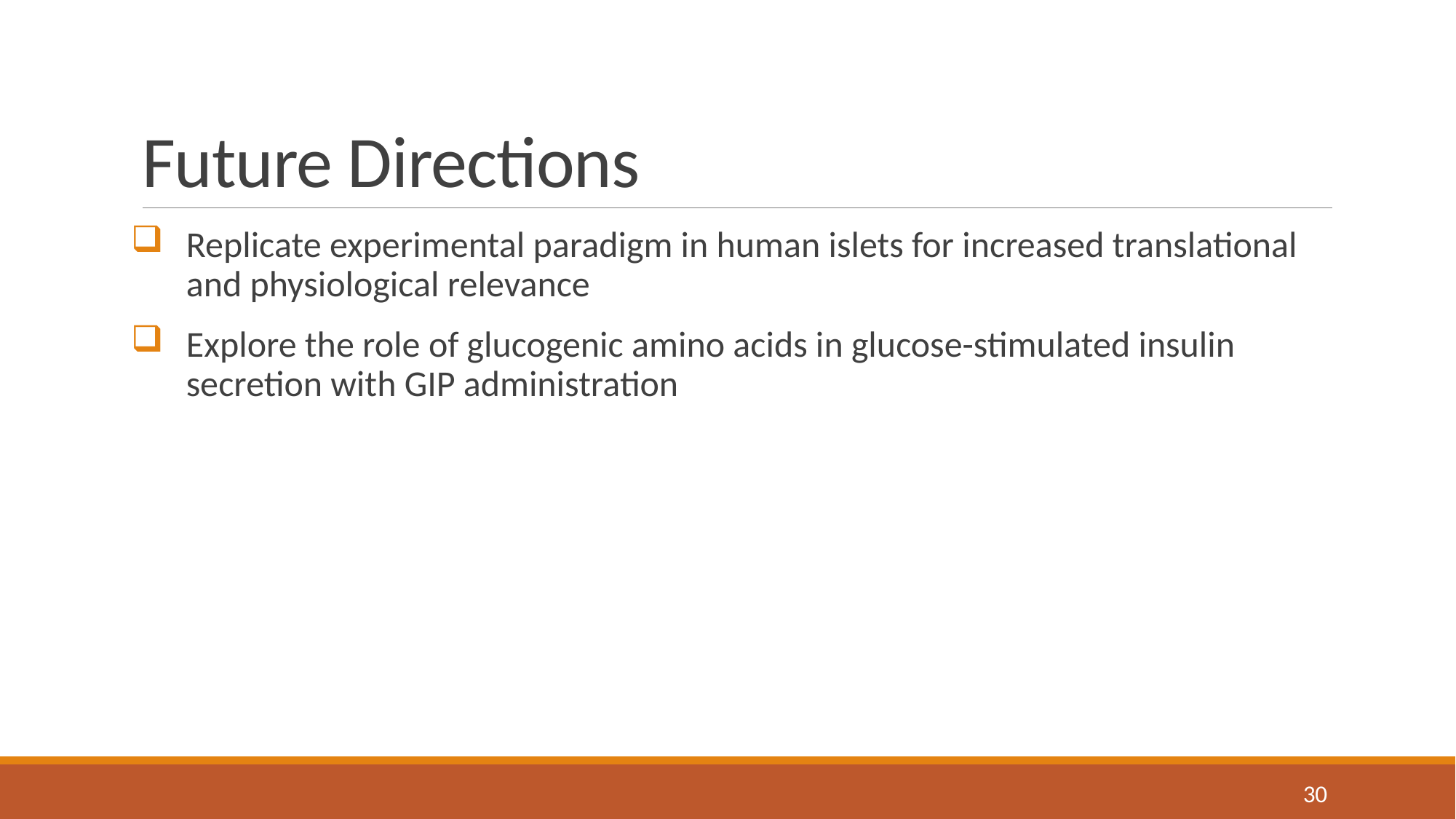

# Future Directions
Replicate experimental paradigm in human islets for increased translational and physiological relevance
Explore the role of glucogenic amino acids in glucose-stimulated insulin secretion with GIP administration
30